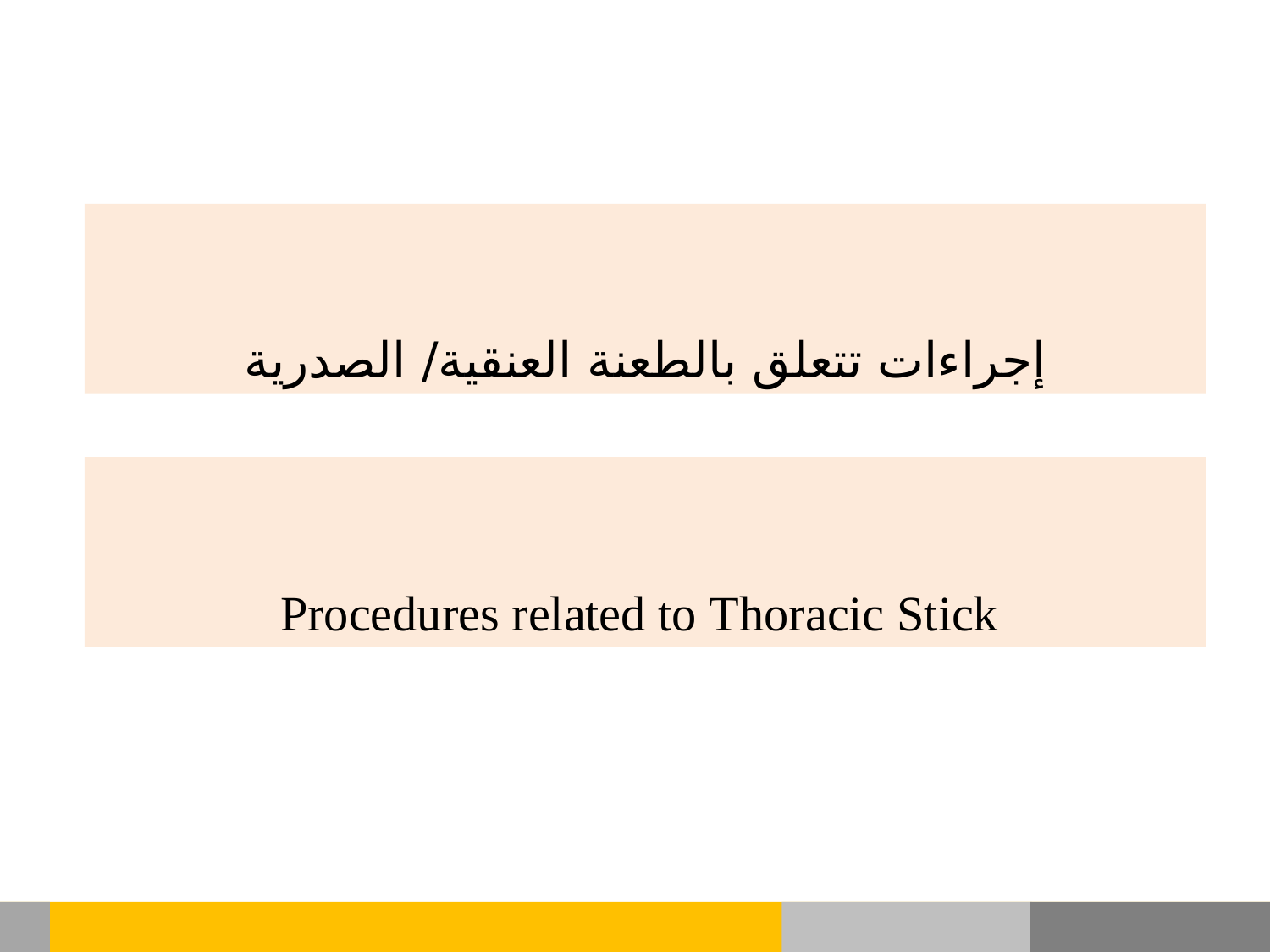

إجراءات تتعلق بالطعنة العنقية/ الصدرية
Procedures related to Thoracic Stick